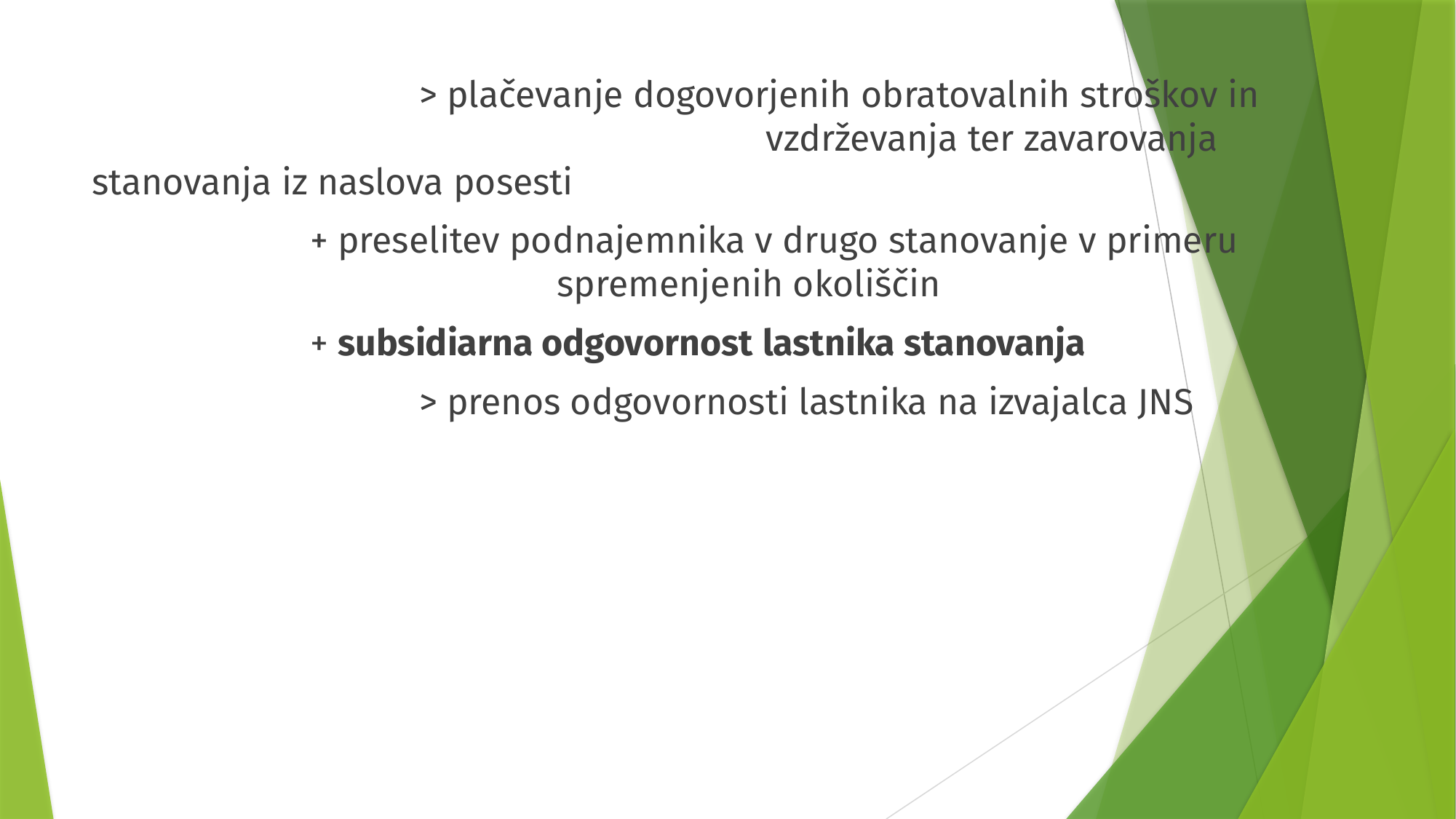

> plačevanje dogovorjenih obratovalnih stroškov in 						  vzdrževanja ter zavarovanja stanovanja iz naslova posesti
		+ preselitev podnajemnika v drugo stanovanje v primeru 				   spremenjenih okoliščin
		+ subsidiarna odgovornost lastnika stanovanja
			> prenos odgovornosti lastnika na izvajalca JNS